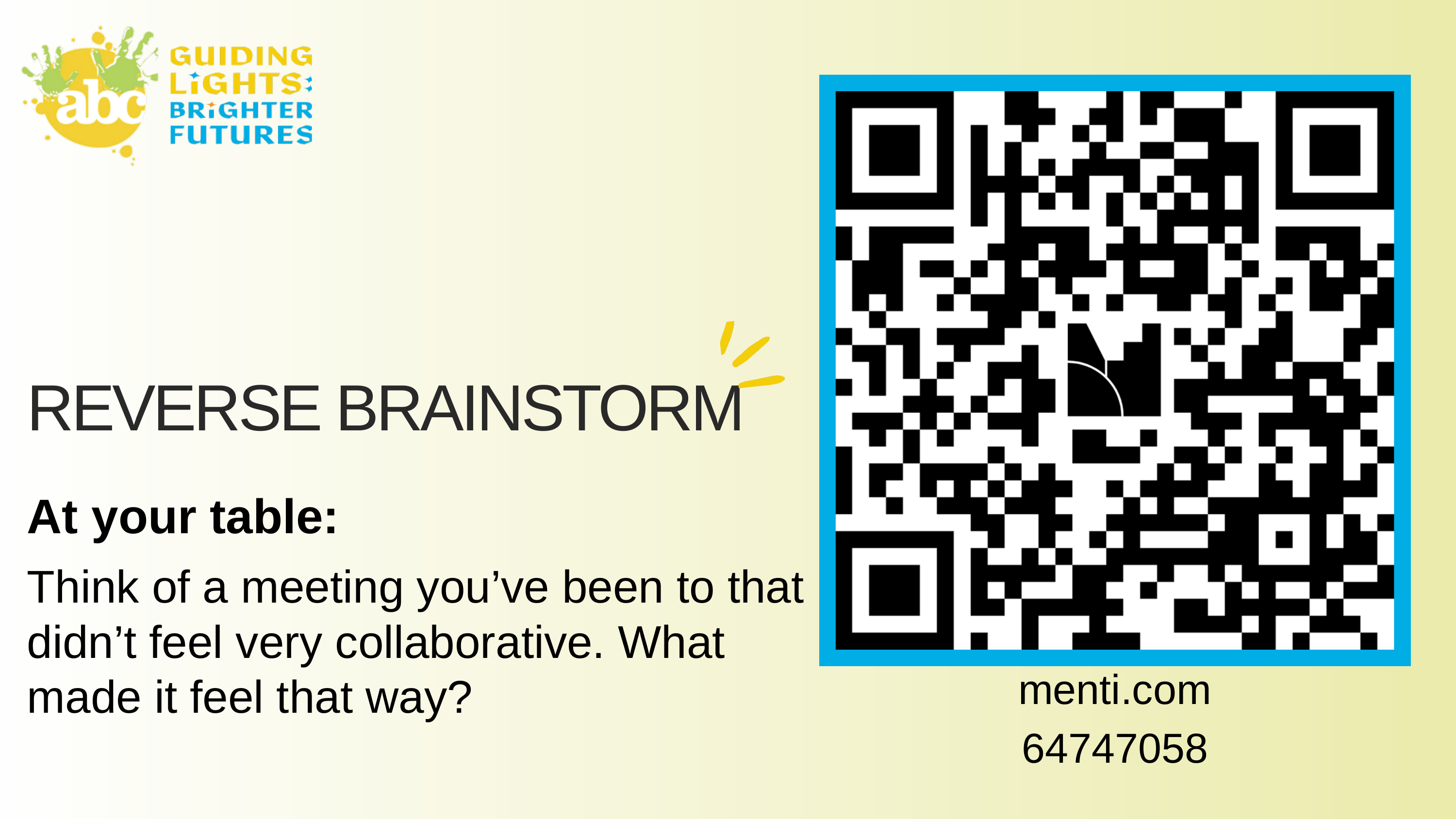

REVERSE BRAINSTORM
At your table:
Think of a meeting you’ve been to that didn’t feel very collaborative. What made it feel that way?
menti.com
64747058